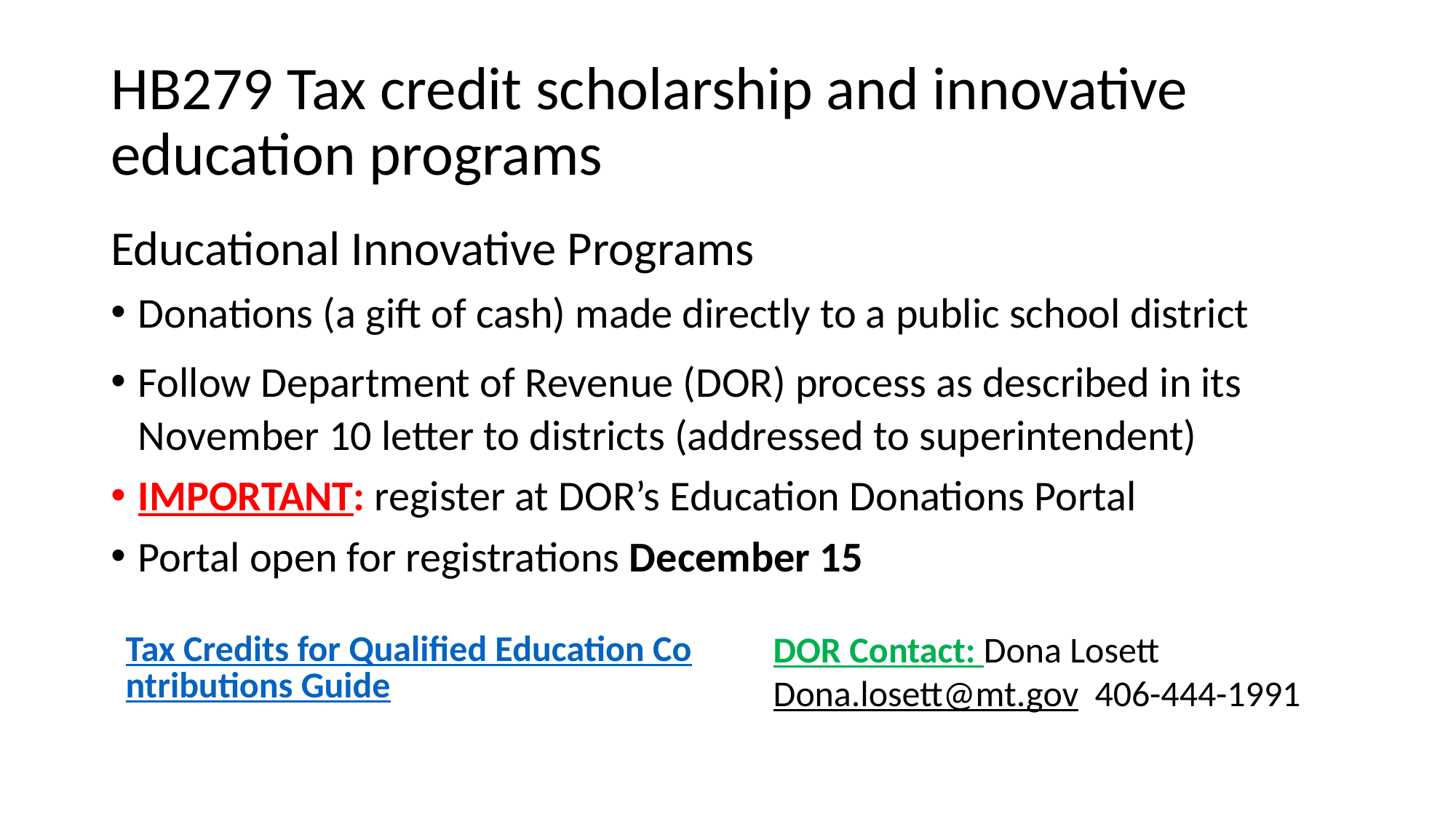

# HB279 Tax credit scholarship and innovative education programs
Educational Innovative Programs
Donations (a gift of cash) made directly to a public school district
Follow Department of Revenue (DOR) process as described in its November 10 letter to districts (addressed to superintendent)
IMPORTANT: register at DOR’s Education Donations Portal
Portal open for registrations December 15
Tax Credits for Qualified Education Contributions Guide
DOR Contact: Dona Losett
Dona.losett@mt.gov  406-444-1991